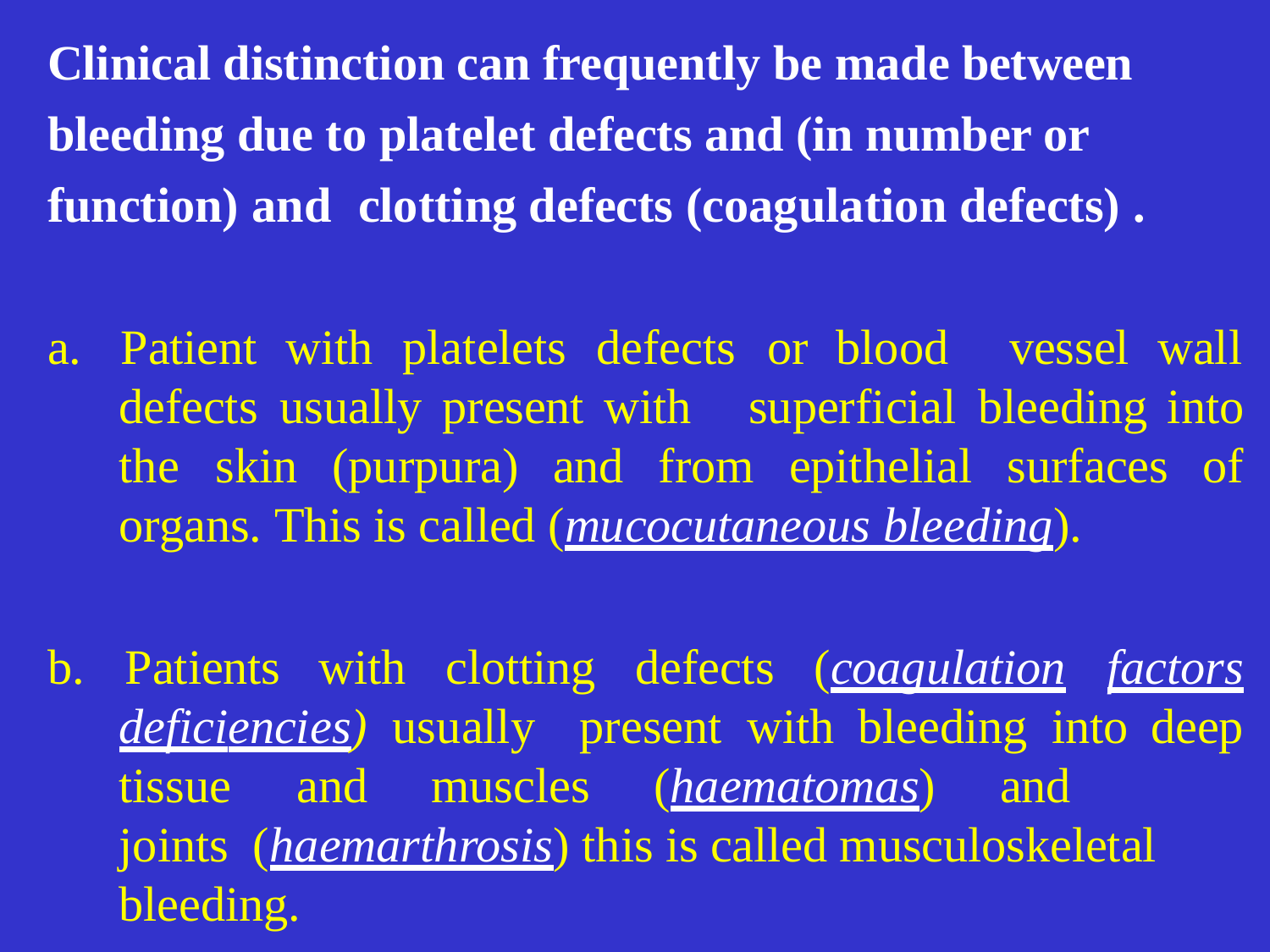

Clinical distinction can frequently be made between  bleeding due to platelet defects and (in number or  function) and	clotting defects (coagulation defects) .
a.	Patient
with
platelets
defects	or
blood	vessel
wall
defects	usually	present	with
superficial	bleeding	into
the	skin	(purpura)	and	from	epithelial	surfaces	of
organs. This is called (mucocutaneous bleeding).
b.	Patients
with
clotting
defects
(coagulation	factors
deficiencies)	usually
present	with	bleeding	into	deep
tissue	and	muscles	(haematomas)	and	joints  (haemarthrosis) this is called musculoskeletal bleeding.